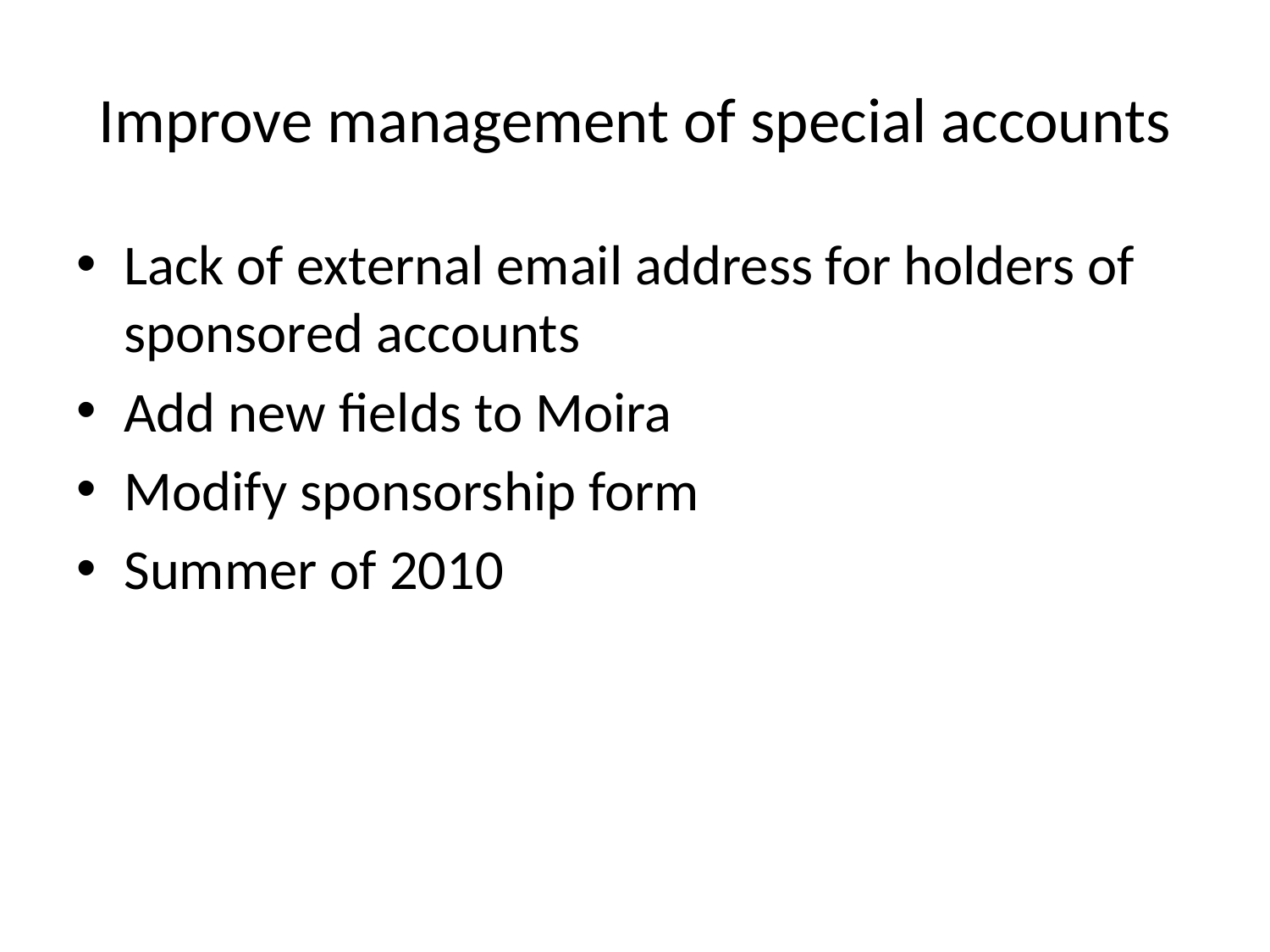

# Improve management of special accounts
Lack of external email address for holders of sponsored accounts
Add new fields to Moira
Modify sponsorship form
Summer of 2010